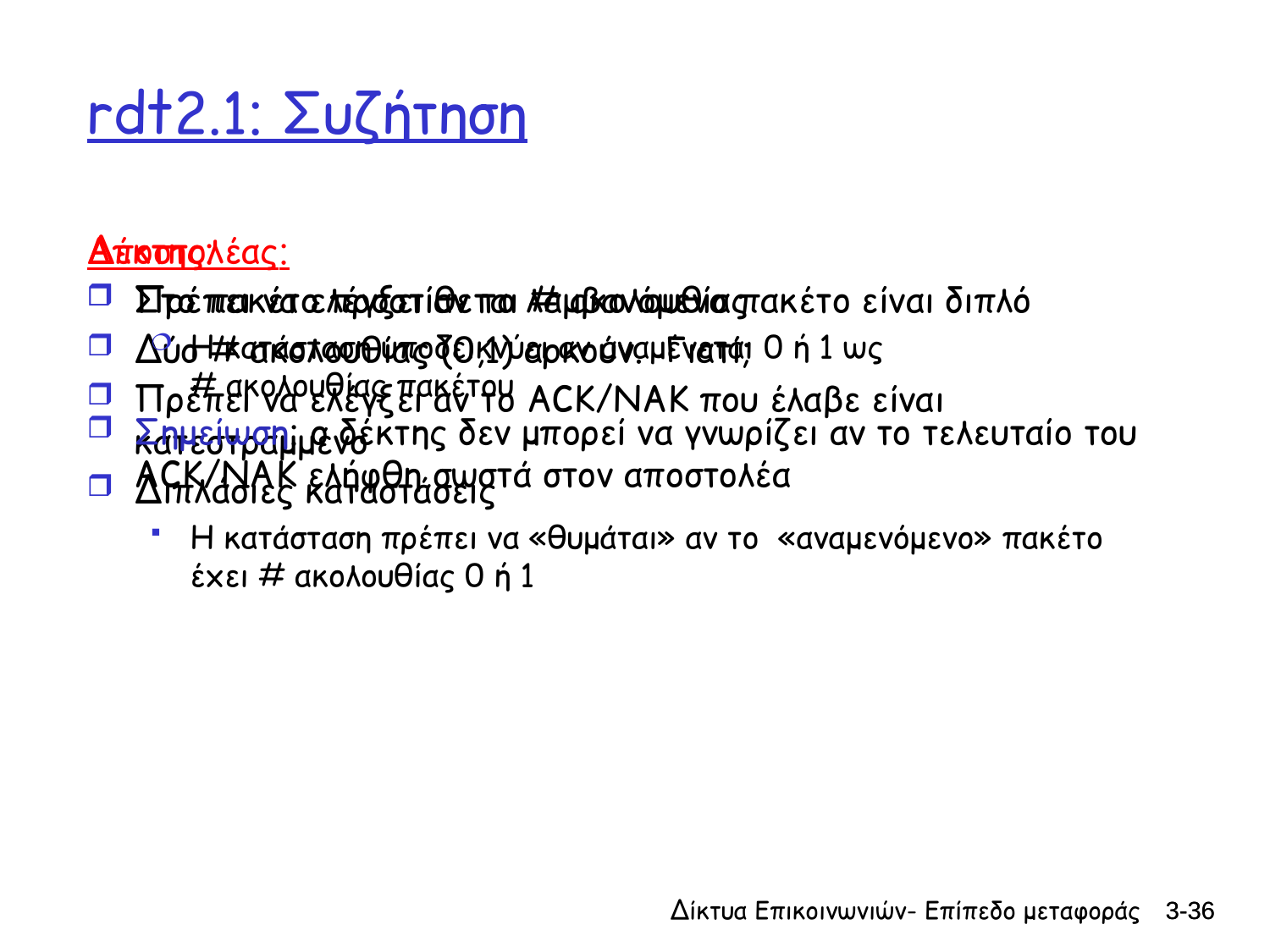

# rdt2.1: Συζήτηση
Αποστολέας:
Στο πακέτο προστίθεται # ακολουθίας
Δύο # ακολουθίας (0,1) αρκούν.  Γιατί;
Πρέπει να ελέγξει αν το ACK/NAK που έλαβε είναι κατεστραμμένο
Διπλάσιες καταστάσεις
Η κατάσταση πρέπει να «θυμάται» αν το  «αναμενόμενο» πακέτο έχει # ακολουθίας 0 ή 1

Δέκτης:
Πρέπει να ελέγξει αν το λαμβανόμενο πακέτο είναι διπλό
Η κατάσταση υποδεικνύει αν αναμένεται 0 ή 1 ως
# ακολουθίας πακέτου
Σημείωση: ο δέκτης δεν μπορεί να γνωρίζει αν το τελευταίο του ACK/NAK ελήφθη σωστά στον αποστολέα
Δίκτυα Επικοινωνιών- Επίπεδο μεταφοράς
3-36
3-36